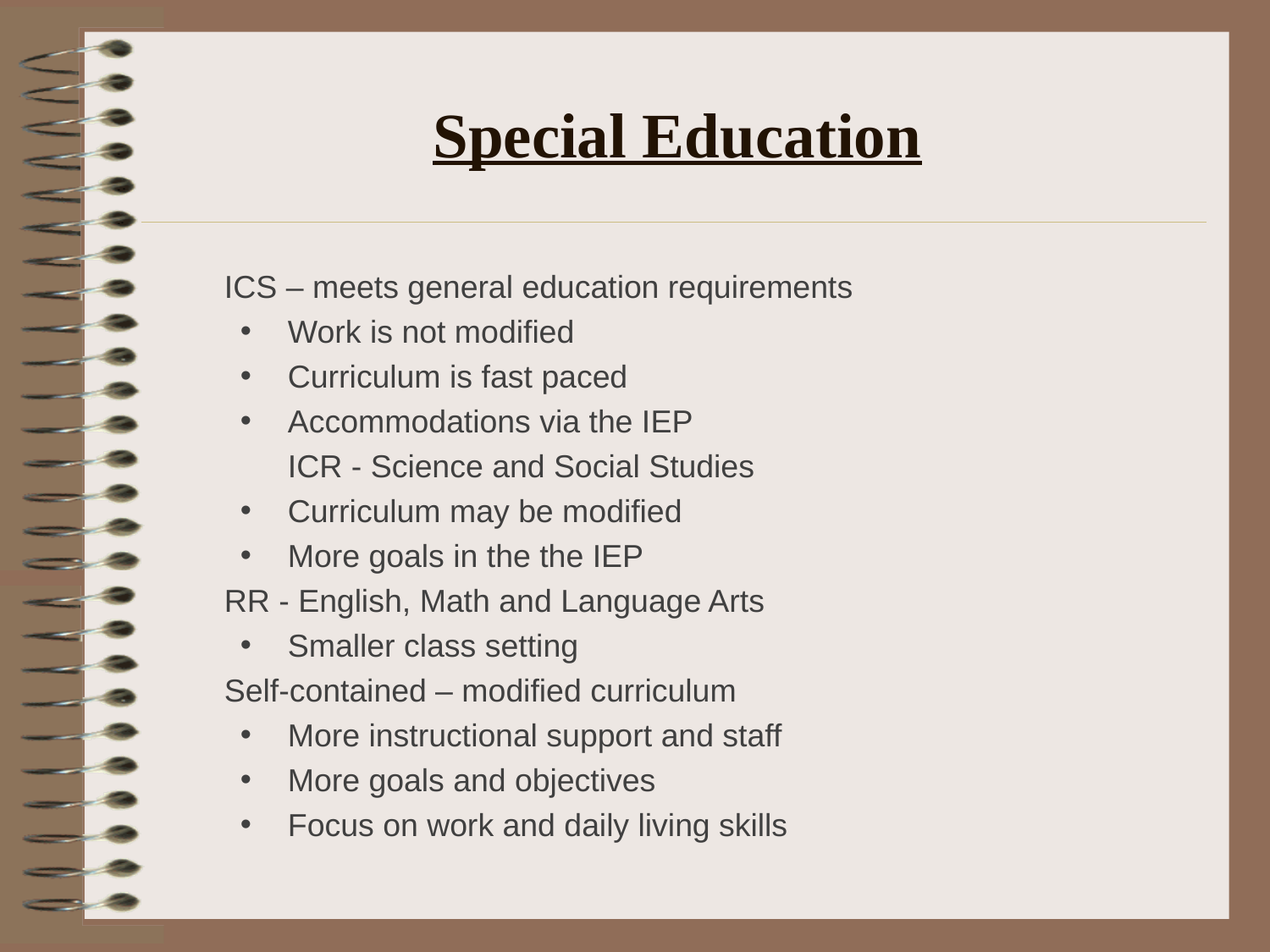

# Special Education
ICS – meets general education requirements
Work is not modified
Curriculum is fast paced
Accommodations via the IEP
	ICR - Science and Social Studies
Curriculum may be modified
More goals in the the IEP
RR - English, Math and Language Arts
Smaller class setting
Self-contained – modified curriculum
More instructional support and staff
More goals and objectives
Focus on work and daily living skills